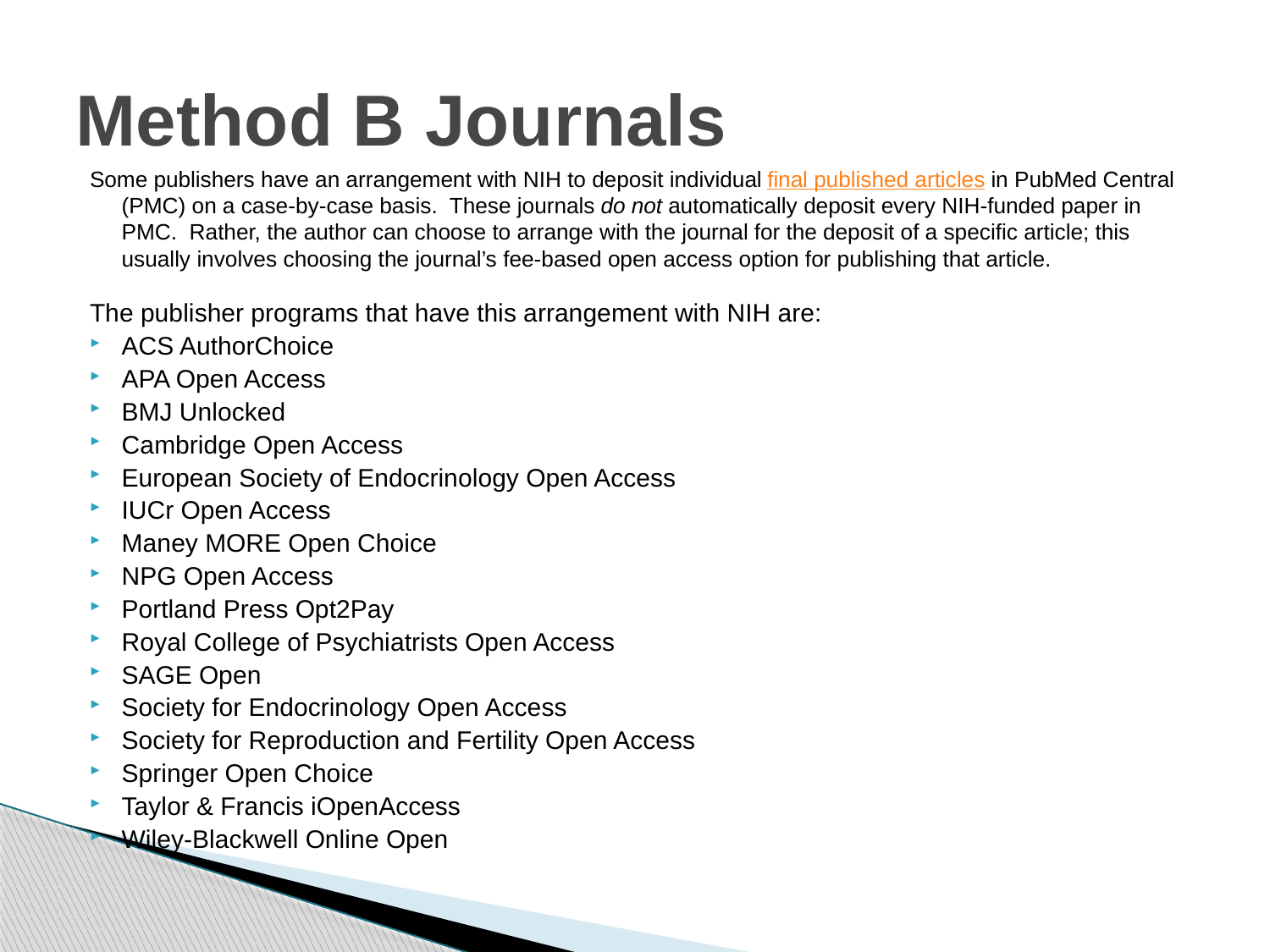

# Method B Journals
Some publishers have an arrangement with NIH to deposit individual final published articles in PubMed Central (PMC) on a case-by-case basis.  These journals do not automatically deposit every NIH-funded paper in PMC.  Rather, the author can choose to arrange with the journal for the deposit of a specific article; this usually involves choosing the journal’s fee-based open access option for publishing that article.

The publisher programs that have this arrangement with NIH are:
ACS AuthorChoice
APA Open Access
BMJ Unlocked
Cambridge Open Access
European Society of Endocrinology Open Access
IUCr Open Access
Maney MORE Open Choice
NPG Open Access
Portland Press Opt2Pay
Royal College of Psychiatrists Open Access
SAGE Open
Society for Endocrinology Open Access
Society for Reproduction and Fertility Open Access
Springer Open Choice
Taylor & Francis iOpenAccess
Wiley-Blackwell Online Open